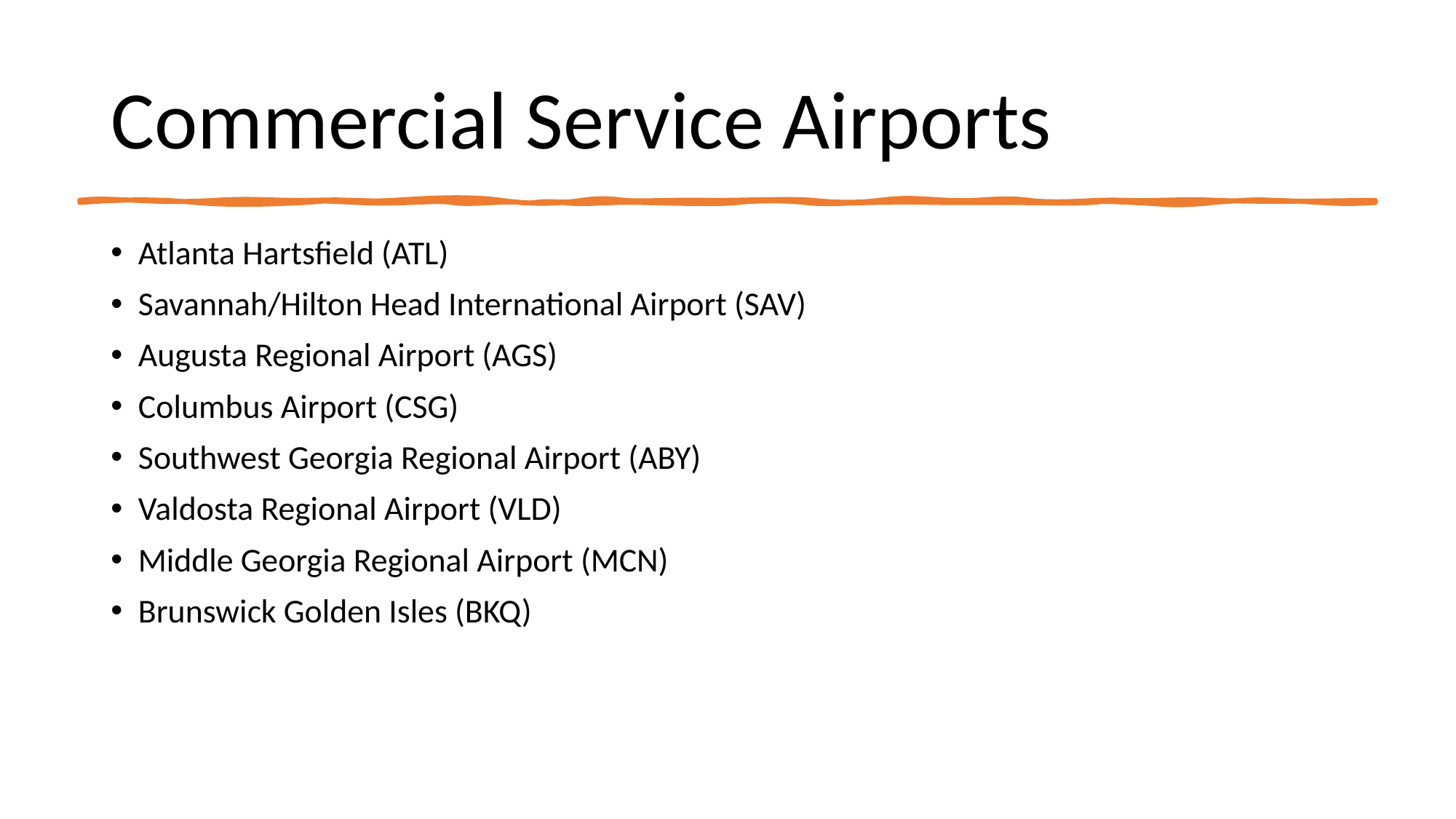

# Commercial Service Airports

Atlanta Hartsfield (ATL)
Savannah/Hilton Head International Airport (SAV)
Augusta Regional Airport (AGS)
Columbus Airport (CSG)
Southwest Georgia Regional Airport (ABY)
Valdosta Regional Airport (VLD)
Middle Georgia Regional Airport (MCN)
Brunswick Golden Isles (BKQ)